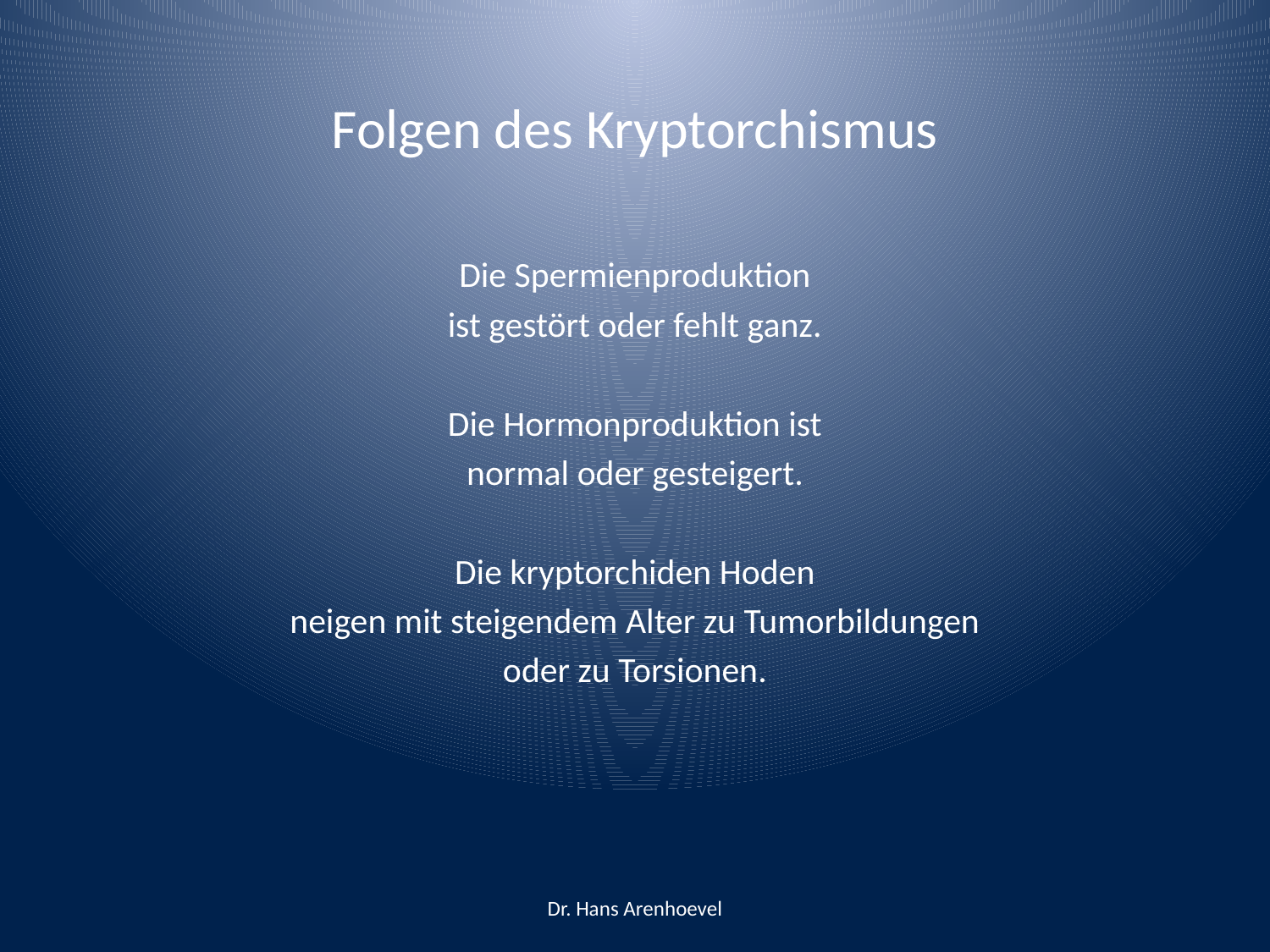

# Folgen des Kryptorchismus
Die Spermienproduktion
ist gestört oder fehlt ganz.

Die Hormonproduktion ist
normal oder gesteigert.

Die kryptorchiden Hoden
neigen mit steigendem Alter zu Tumorbildungen
oder zu Torsionen.

Dr. Hans Arenhoevel